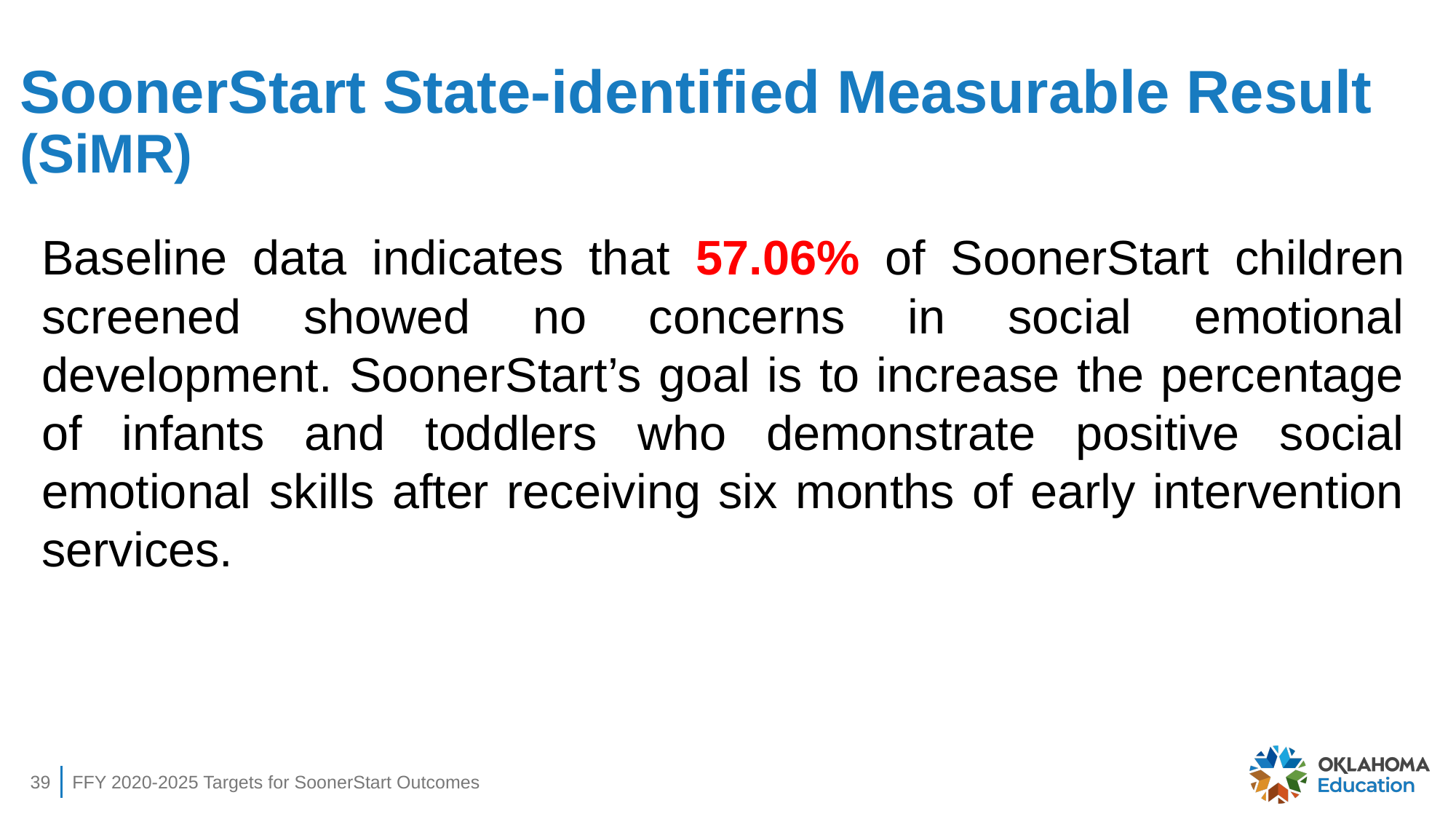

# SoonerStart State-identified Measurable Result (SiMR)
Baseline data indicates that 57.06% of SoonerStart children screened showed no concerns in social emotional development. SoonerStart’s goal is to increase the percentage of infants and toddlers who demonstrate positive social emotional skills after receiving six months of early intervention services.

39
FFY 2020-2025 Targets for SoonerStart Outcomes